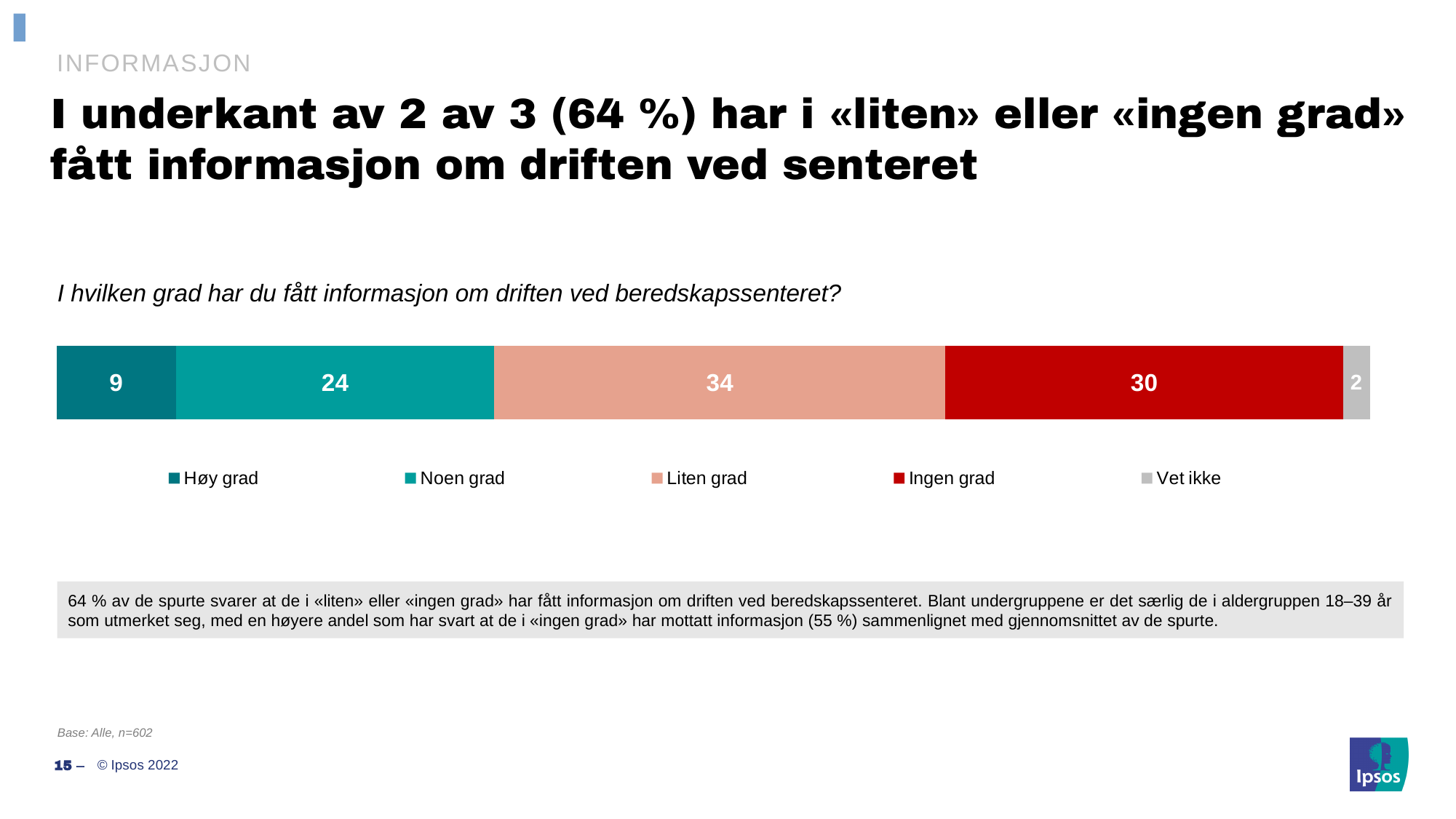

INFORMASJON
I underkant av 2 av 3 (64 %) har i «liten» eller «ingen grad» fått informasjon om driften ved senteret

### Chart

| Category | Høy grad | Noen grad | Liten grad | Ingen grad | Vet ikke |
|---|---|---|---|---|---|
| Category 1 | 9.0 | 24.0 | 34.0 | 30.0 | 2.0 |
I hvilken grad har du fått informasjon om driften ved beredskapssenteret?
64 % av de spurte svarer at de i «liten» eller «ingen grad» har fått informasjon om driften ved beredskapssenteret. Blant undergruppene er det særlig de i aldergruppen 18–39 år som utmerket seg, med en høyere andel som har svart at de i «ingen grad» har mottatt informasjon (55 %) sammenlignet med gjennomsnittet av de spurte.
Base: Alle, n=602
15 ‒